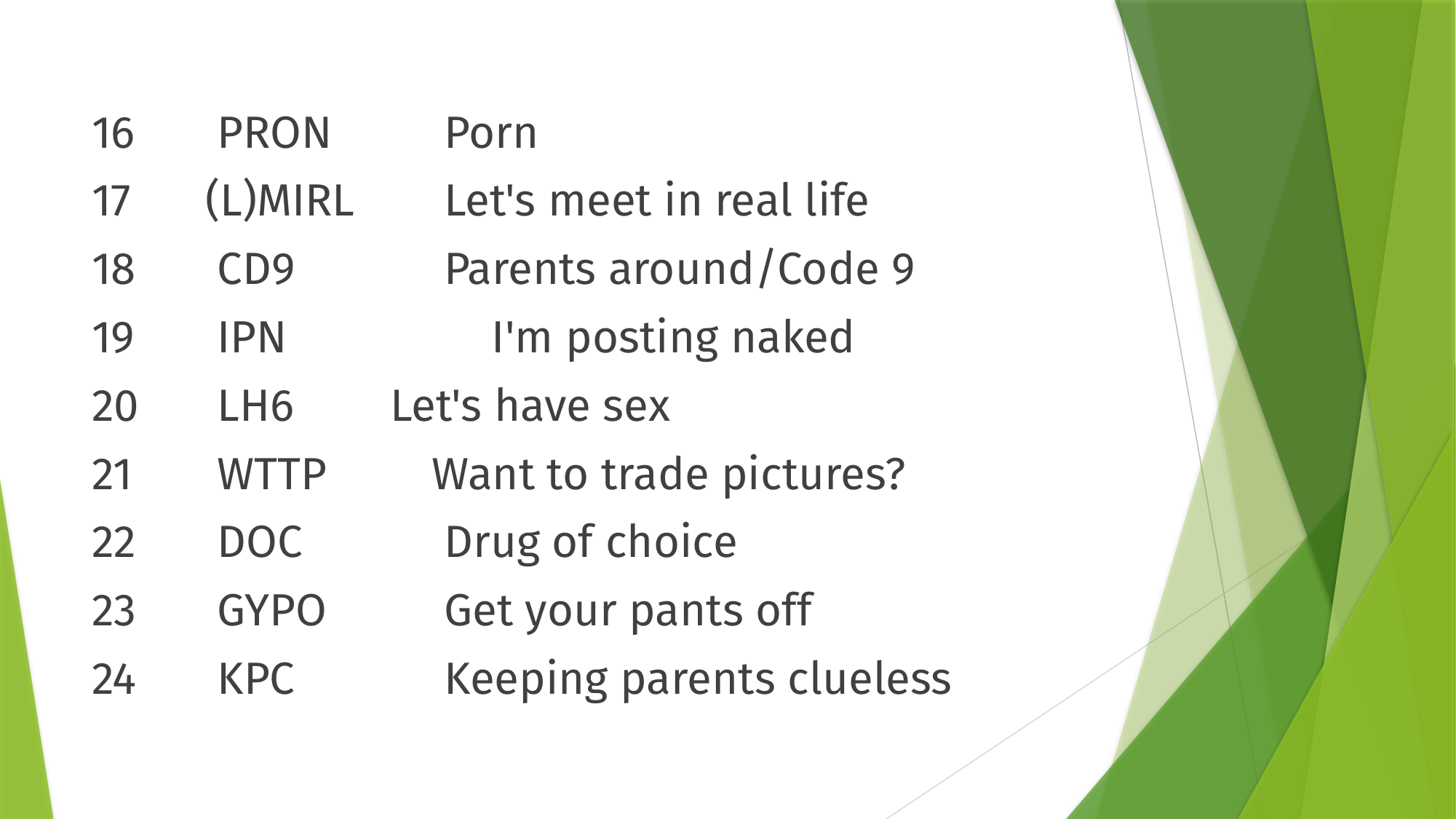

#
16 		  PRON 				    Porn
17 		 (L)MIRL 			    Let's meet in real life
18 		  CD9 				    Parents around/Code 9
19 		  IPN 				        I'm posting naked
20 		  LH6				        Let's have sex
21 		  WTTP				   Want to trade pictures?
22 		  DOC 				    Drug of choice
23 		  GYPO 				    Get your pants off
24 		  KPC 				    Keeping parents clueless